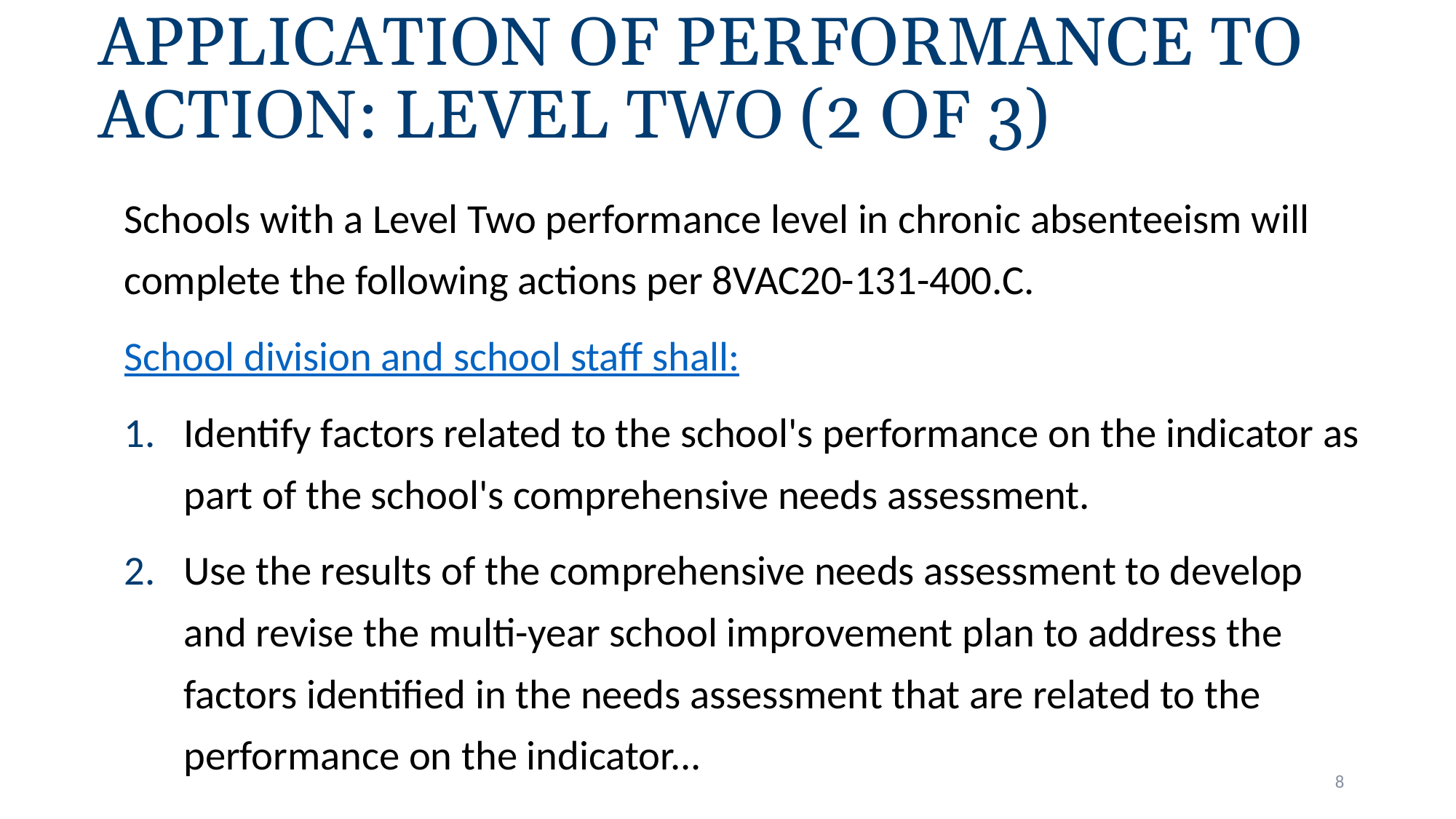

# Application of Performance to Action: Level Two (2 of 3)
Schools with a Level Two performance level in chronic absenteeism will complete the following actions per 8VAC20-131-400.C.
School division and school staff shall:
Identify factors related to the school's performance on the indicator as part of the school's comprehensive needs assessment.
Use the results of the comprehensive needs assessment to develop and revise the multi-year school improvement plan to address the factors identified in the needs assessment that are related to the performance on the indicator...

8